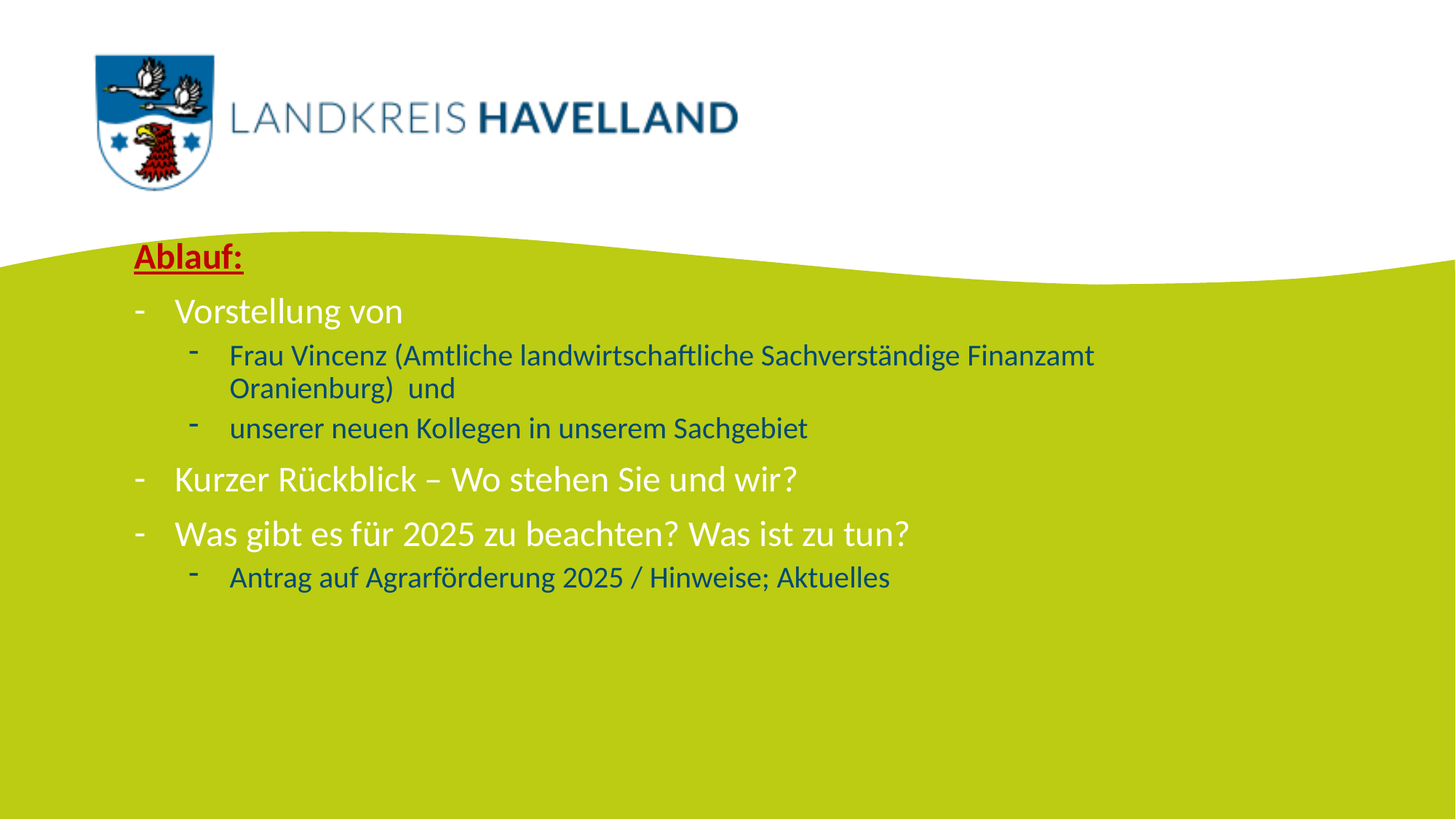

Ablauf:
Vorstellung von
Frau Vincenz (Amtliche landwirtschaftliche Sachverständige Finanzamt Oranienburg)  und
unserer neuen Kollegen in unserem Sachgebiet
Kurzer Rückblick – Wo stehen Sie und wir?
Was gibt es für 2025 zu beachten? Was ist zu tun?
Antrag auf Agrarförderung 2025 / Hinweise; Aktuelles